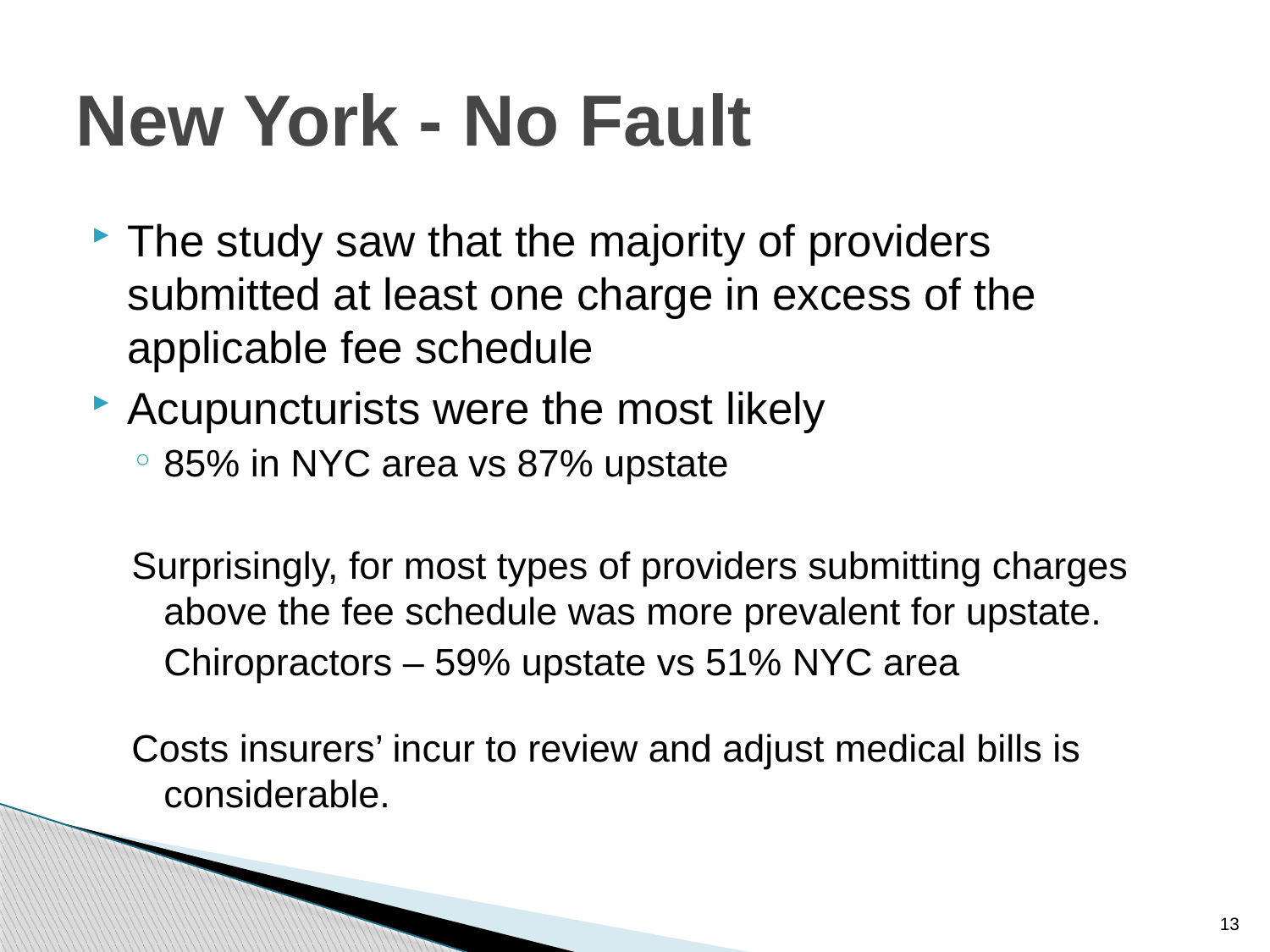

# New York - No Fault
The study saw that the majority of providers submitted at least one charge in excess of the applicable fee schedule
Acupuncturists were the most likely
85% in NYC area vs 87% upstate

Surprisingly, for most types of providers submitting charges above the fee schedule was more prevalent for upstate.
		Chiropractors – 59% upstate vs 51% NYC area

Costs insurers’ incur to review and adjust medical bills is considerable.
13